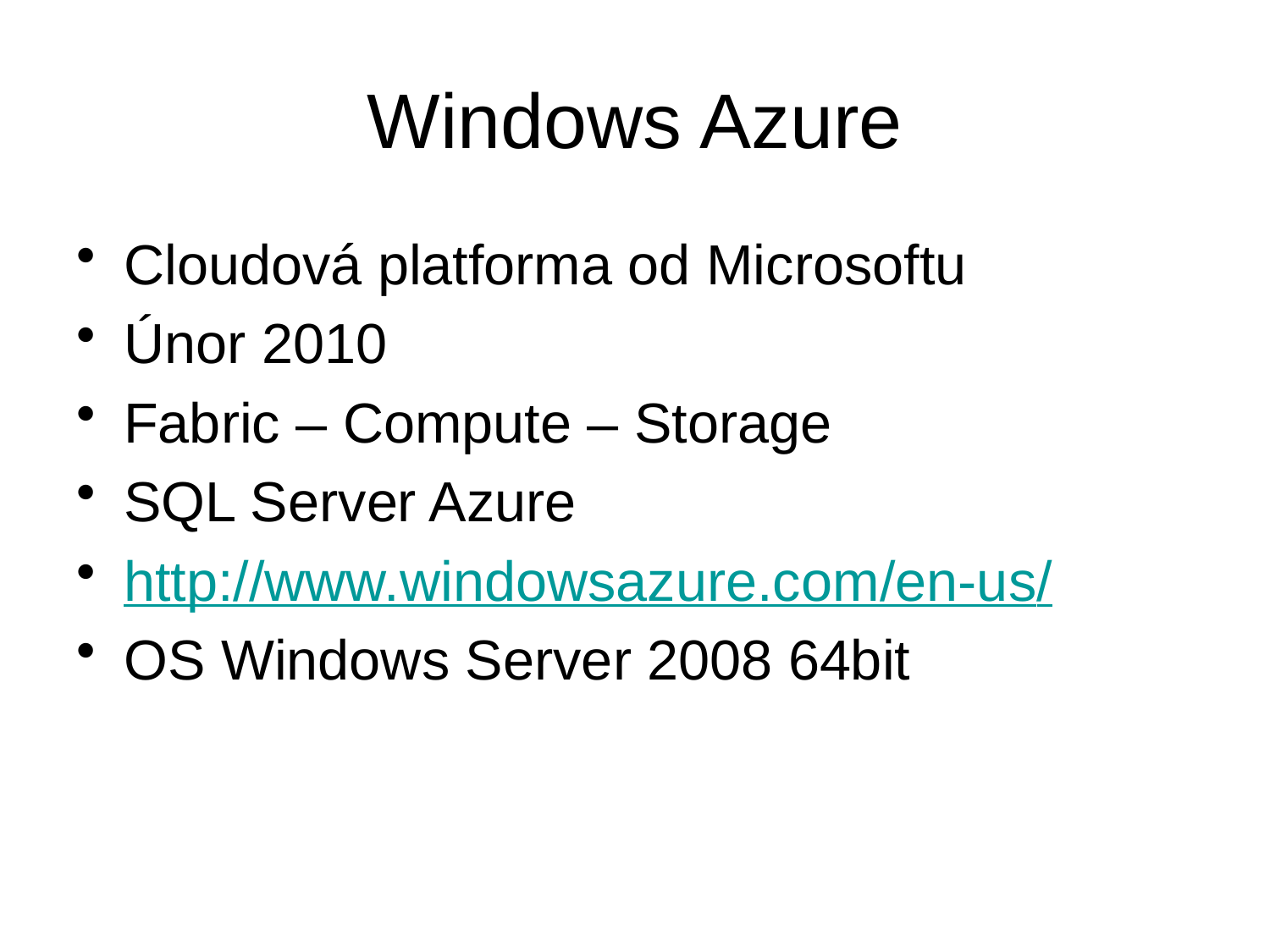

# Windows Azure
Cloudová platforma od Microsoftu
Únor 2010
Fabric – Compute – Storage
SQL Server Azure
http://www.windowsazure.com/en-us/
OS Windows Server 2008 64bit